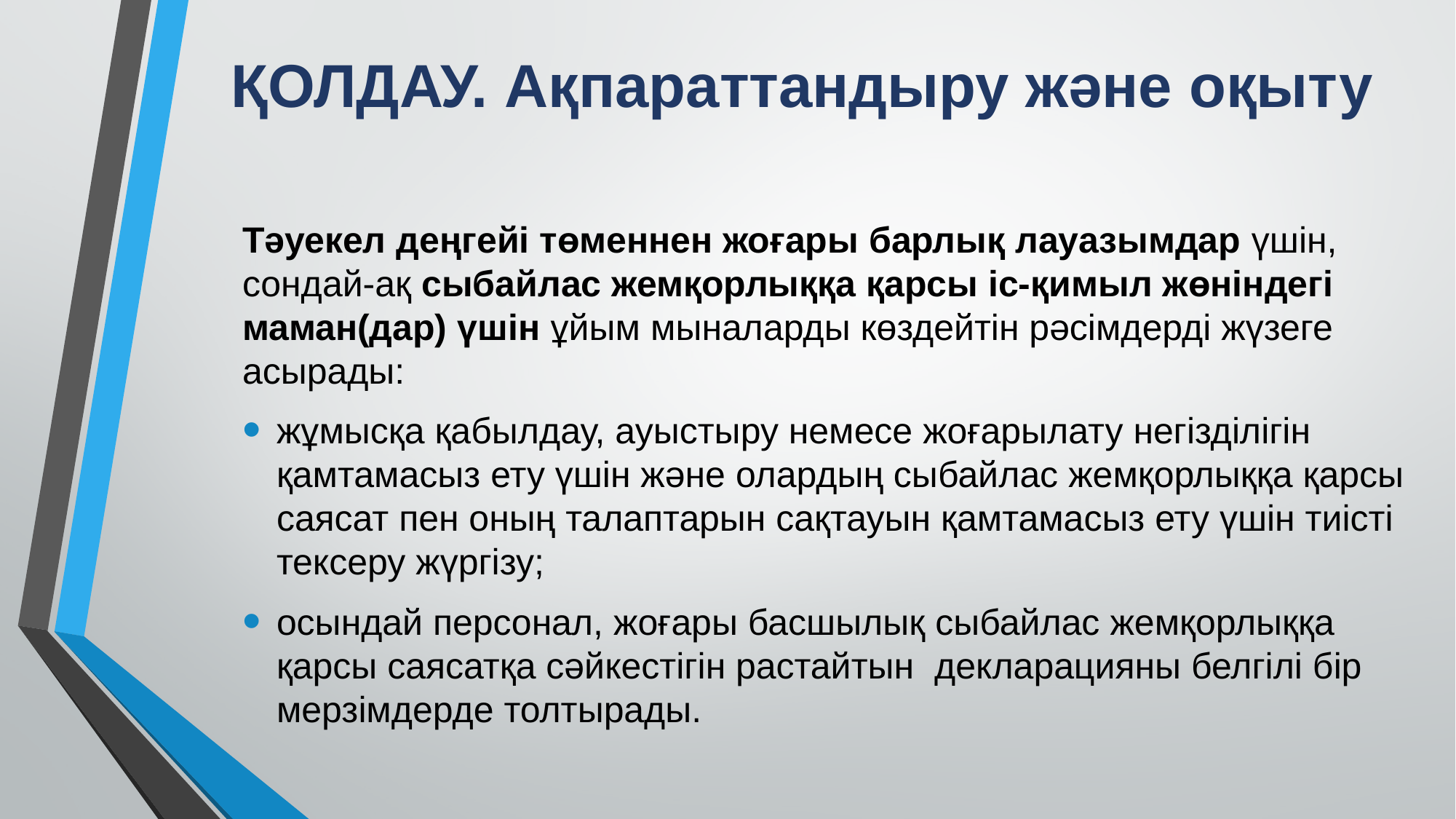

# ҚОЛДАУ. Ақпараттандыру және оқыту
Тәуекел деңгейі төменнен жоғары барлық лауазымдар үшін, сондай-ақ сыбайлас жемқорлыққа қарсы іс-қимыл жөніндегі маман(дар) үшін ұйым мыналарды көздейтін рәсімдерді жүзеге асырады:
жұмысқа қабылдау, ауыстыру немесе жоғарылату негізділігін қамтамасыз ету үшін және олардың сыбайлас жемқорлыққа қарсы саясат пен оның талаптарын сақтауын қамтамасыз ету үшін тиісті тексеру жүргізу;
осындай персонал, жоғары басшылық сыбайлас жемқорлыққа қарсы саясатқа сәйкестігін растайтын  декларацияны белгілі бір мерзімдерде толтырады.